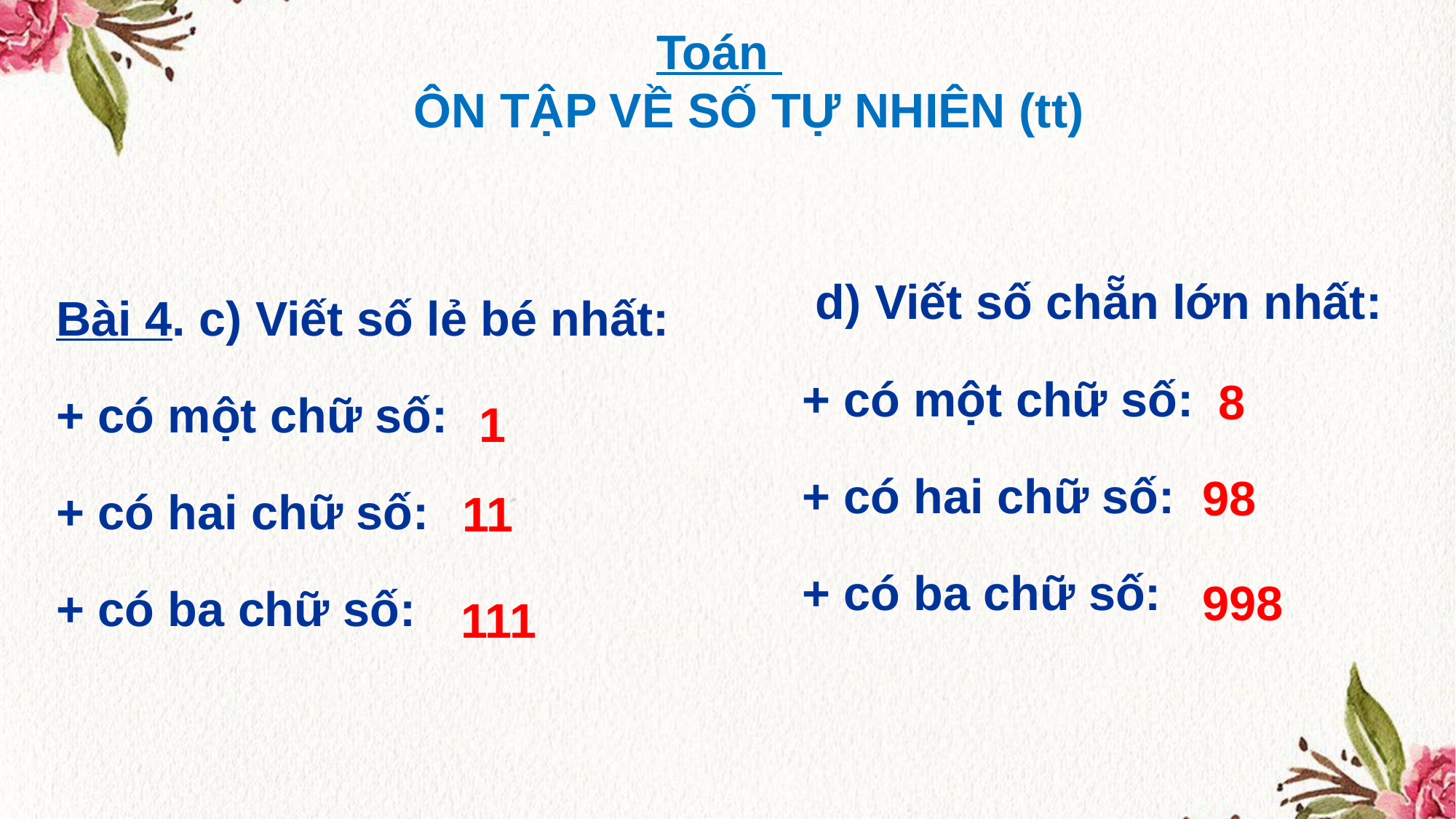

Toán
         ÔN TẬP VỀ SỐ TỰ NHIÊN (tt)
 d) Viết số chẵn lớn nhất:
+ có một chữ số:
+ có hai chữ số:
+ có ba chữ số:
Bài 4. c) Viết số lẻ bé nhất:
+ có một chữ số:
+ có hai chữ số:
+ có ba chữ số:

8
1
98
11
998
111